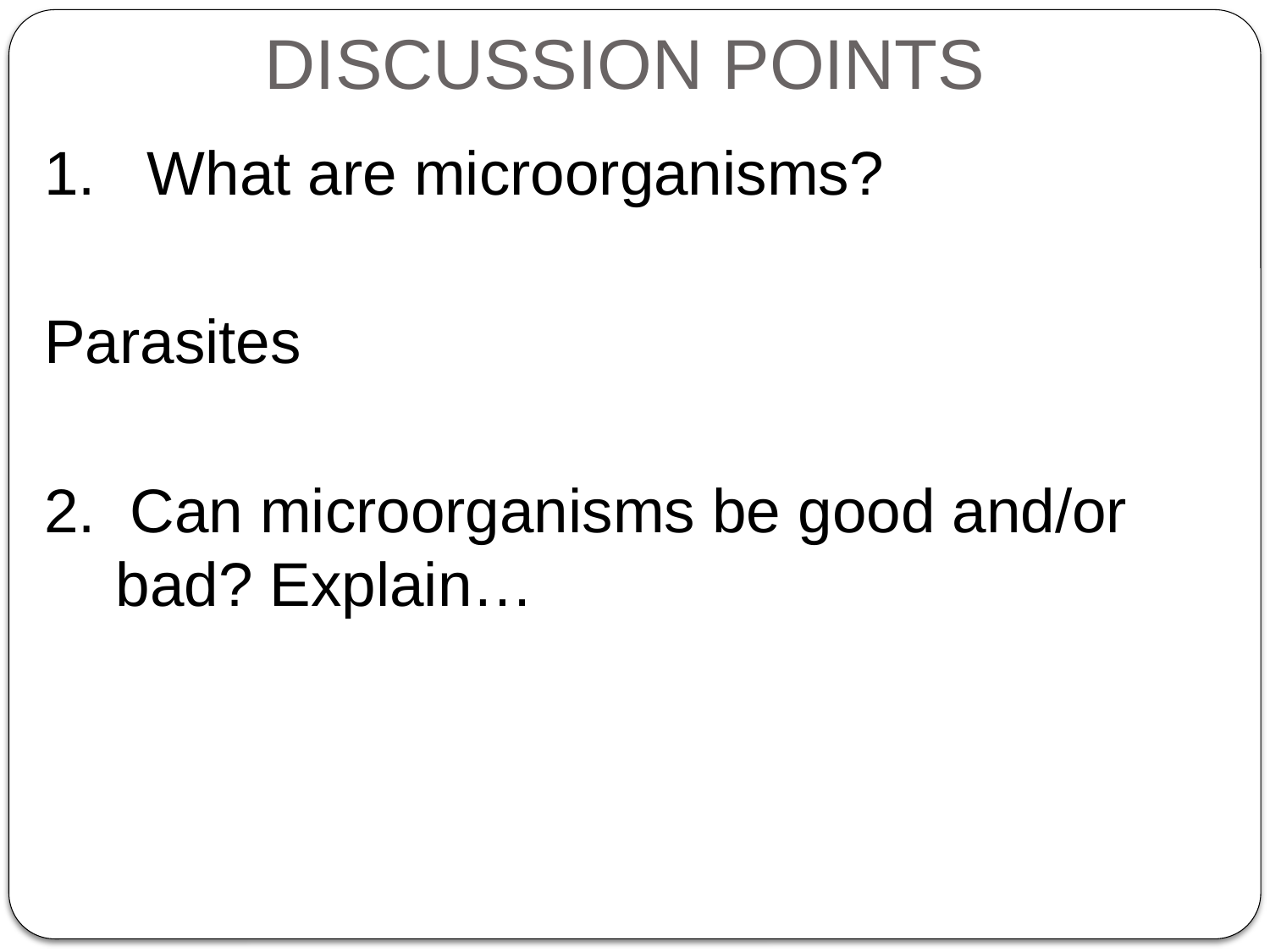

# DISCUSSION POINTS
1.   What are microorganisms?

Parasites

2.  Can microorganisms be good and/or bad? Explain…